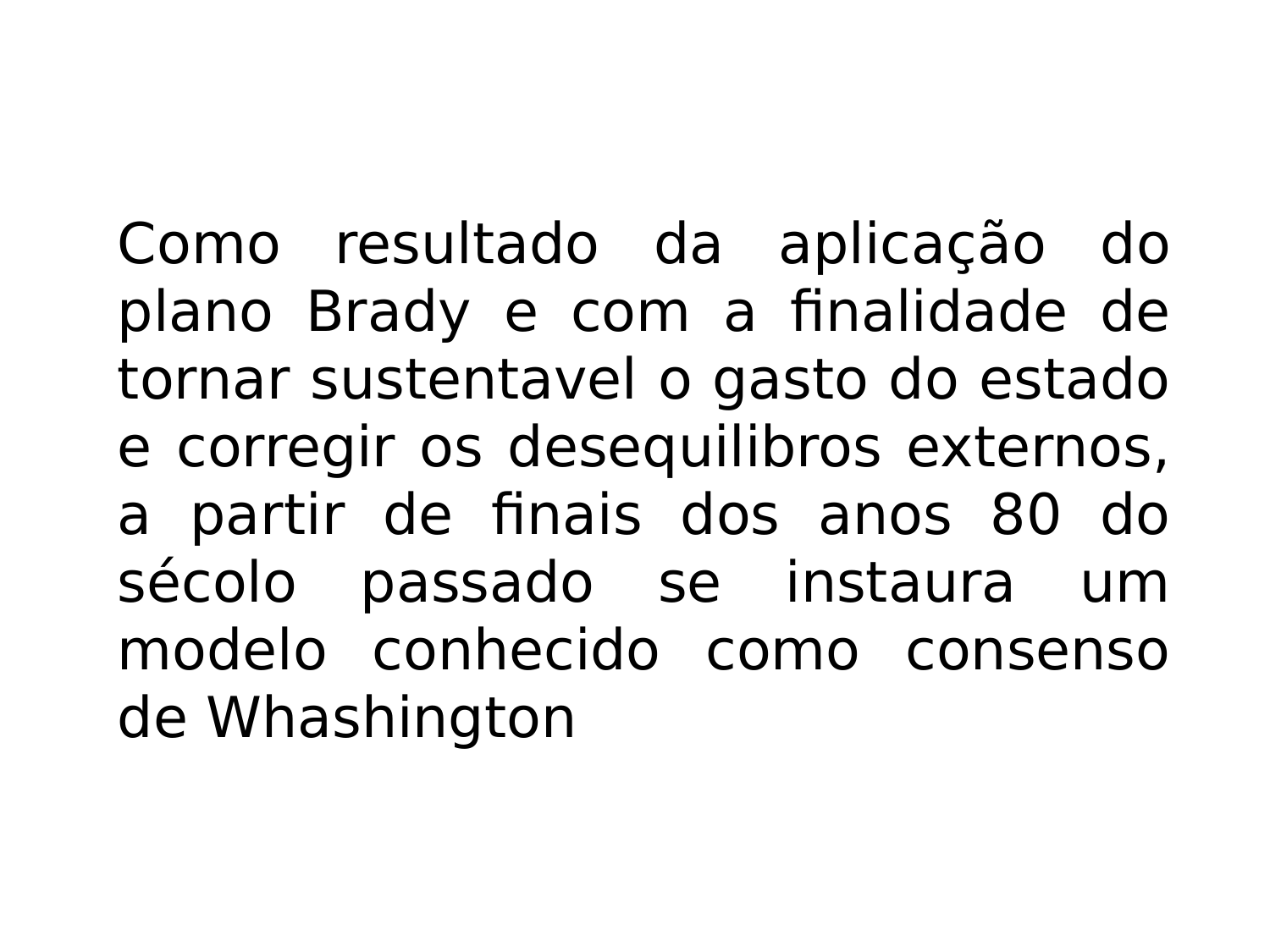

# Como resultado da aplicação do plano Brady e com a finalidade de tornar sustentavel o gasto do estado e corregir os desequilibros externos, a partir de finais dos anos 80 do sécolo passado se instaura um modelo conhecido como consenso de Whashington